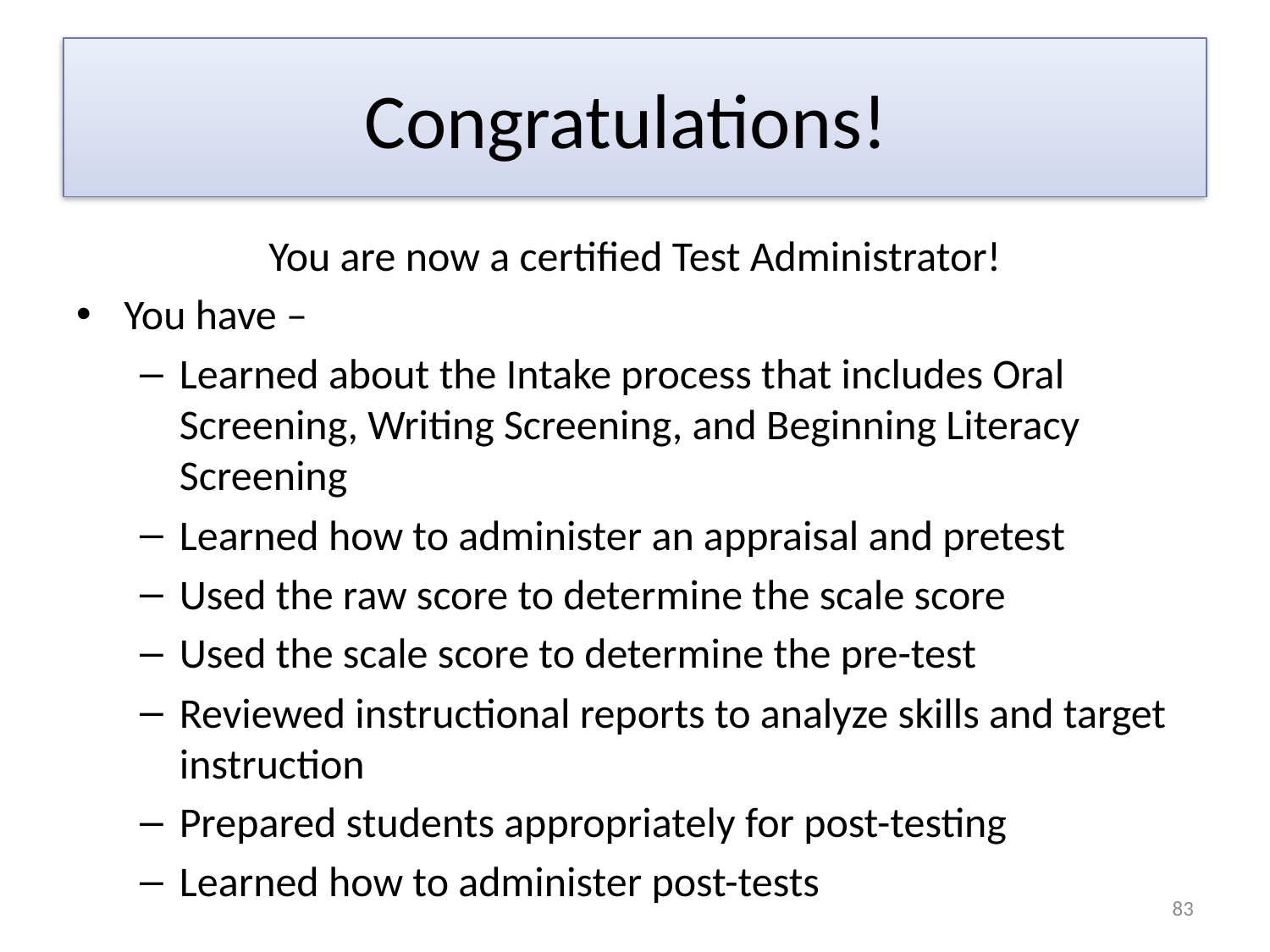

# Congratulations!
You are now a certified Test Administrator!
You have –
Learned about the Intake process that includes Oral Screening, Writing Screening, and Beginning Literacy Screening
Learned how to administer an appraisal and pretest
Used the raw score to determine the scale score
Used the scale score to determine the pre-test
Reviewed instructional reports to analyze skills and target instruction
Prepared students appropriately for post-testing
Learned how to administer post-tests
83